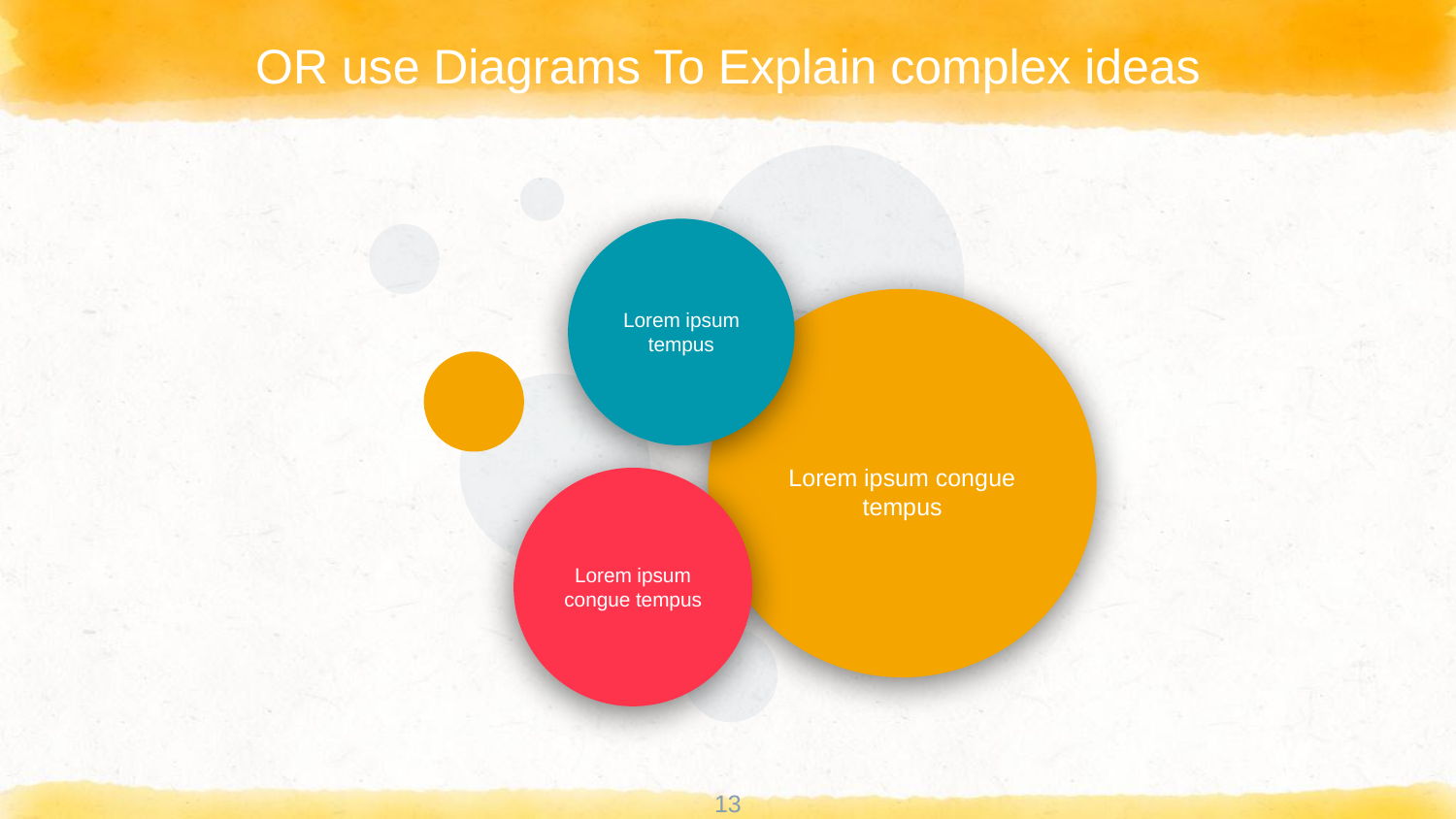

# OR use Diagrams To Explain complex ideas

Lorem ipsum tempus

Lorem ipsum congue tempus

Lorem ipsum congue tempus
13